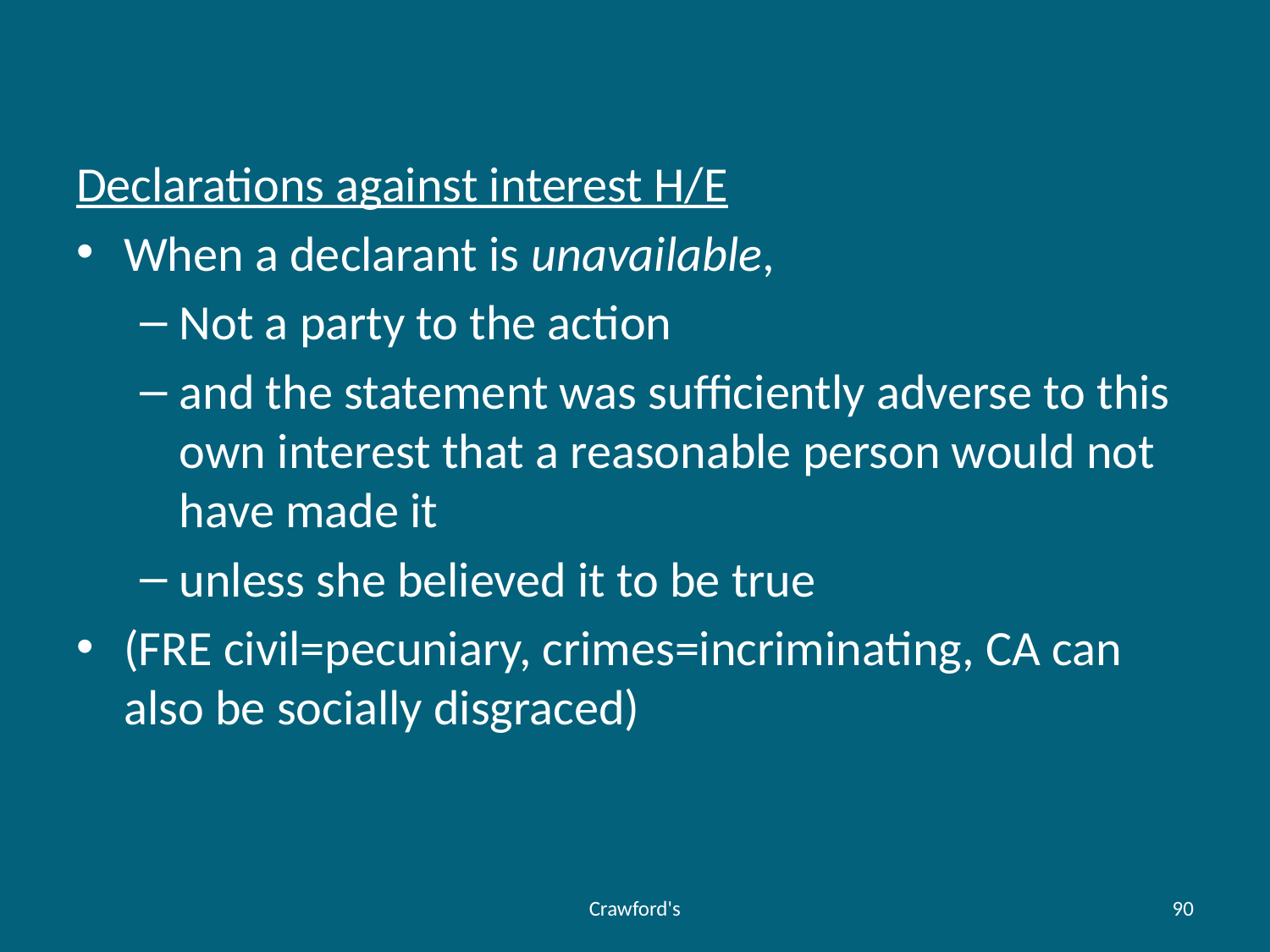

#
Declarations against interest H/E
When a declarant is unavailable,
Not a party to the action
and the statement was sufficiently adverse to this own interest that a reasonable person would not have made it
unless she believed it to be true
(FRE civil=pecuniary, crimes=incriminating, CA can also be socially disgraced)

Crawford's
90